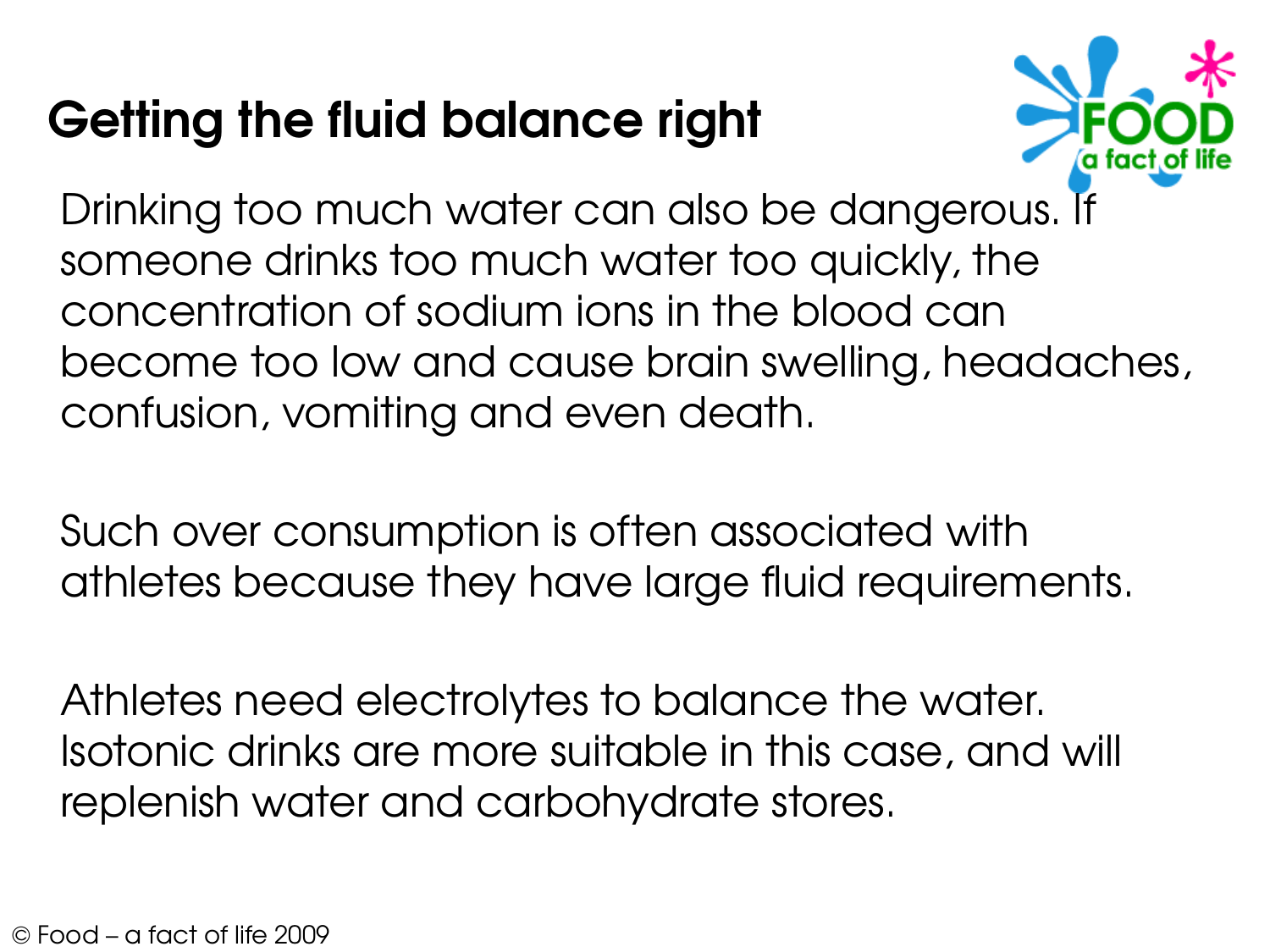

# Getting the fluid balance right
	Drinking too much water can also be dangerous. If someone drinks too much water too quickly, the concentration of sodium ions in the blood can become too low and cause brain swelling, headaches, confusion, vomiting and even death.

	Such over consumption is often associated with athletes because they have large fluid requirements.

	Athletes need electrolytes to balance the water. Isotonic drinks are more suitable in this case, and will replenish water and carbohydrate stores.